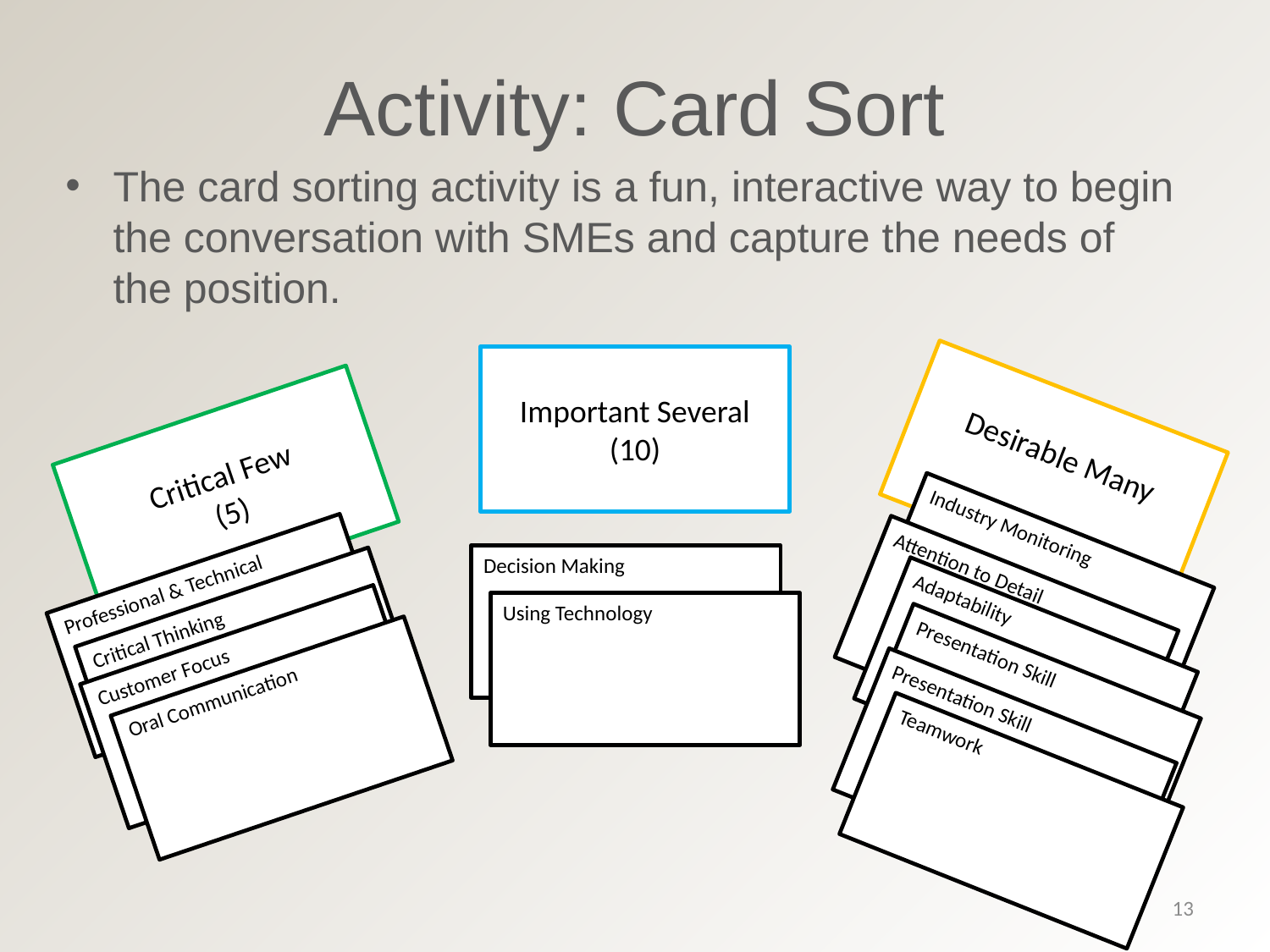

# Activity: Card Sort
The card sorting activity is a fun, interactive way to begin the conversation with SMEs and capture the needs of the position.

Important Several
(10)

Desirable Many

Critical Few
(5)

Industry Monitoring

Decision Making

Professional & Technical

Attention to Detail

Critical Thinking

Using Technology

Adaptability

Customer Focus

Presentation Skill

Oral Communication

Presentation Skill

Teamwork

13